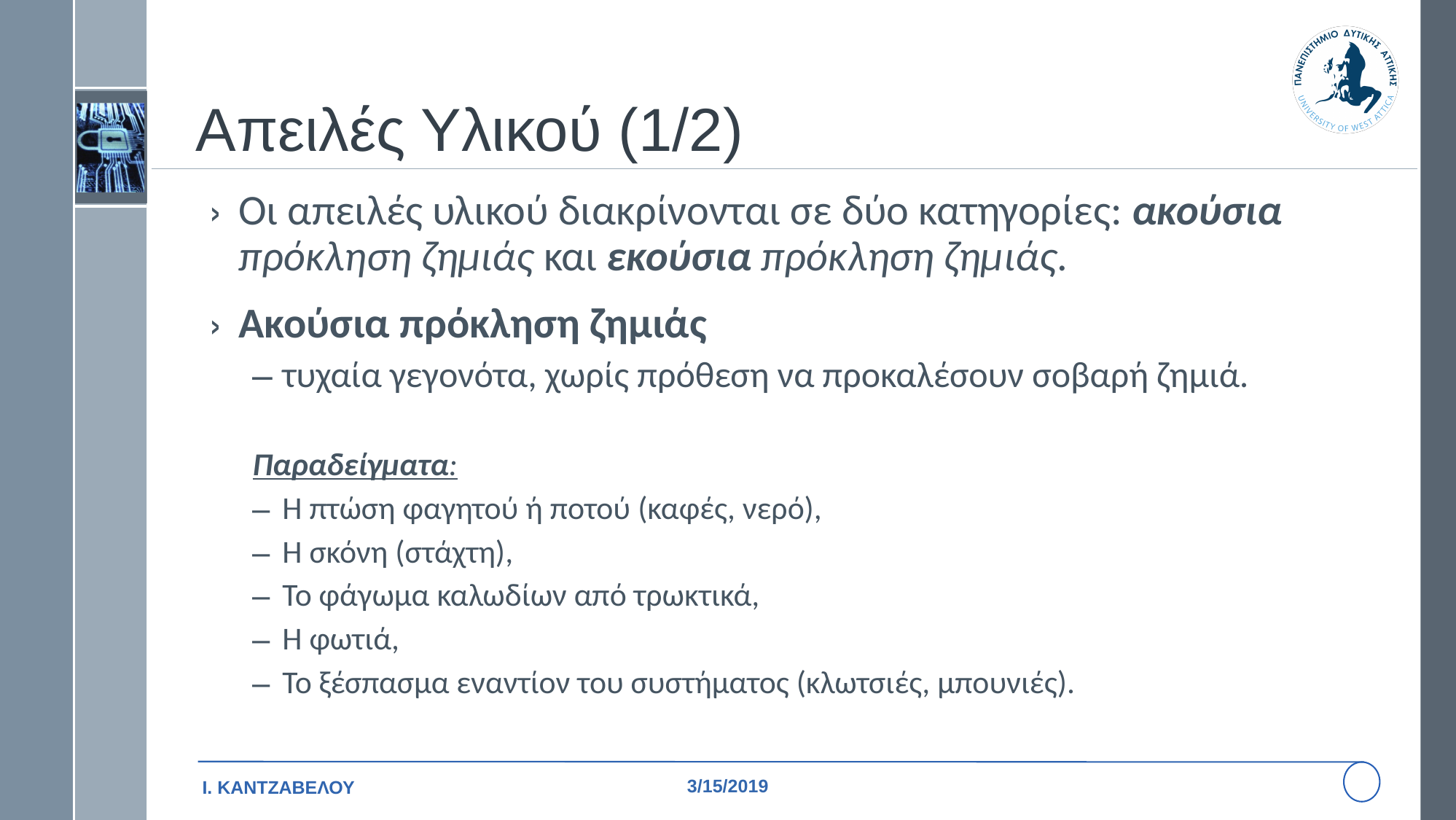

# Απειλές Υλικού (1/2)
Οι απειλές υλικού διακρίνονται σε δύο κατηγορίες: ακούσια πρόκληση ζημιάς και εκούσια πρόκληση ζημιάς.
Ακούσια πρόκληση ζημιάς
τυχαία γεγονότα, χωρίς πρόθεση να προκαλέσουν σοβαρή ζημιά.

Παραδείγματα:
Η πτώση φαγητού ή ποτού (καφές, νερό),
Η σκόνη (στάχτη),
Το φάγωμα καλωδίων από τρωκτικά,
Η φωτιά,
Το ξέσπασμα εναντίον του συστήματος (κλωτσιές, μπουνιές).
30